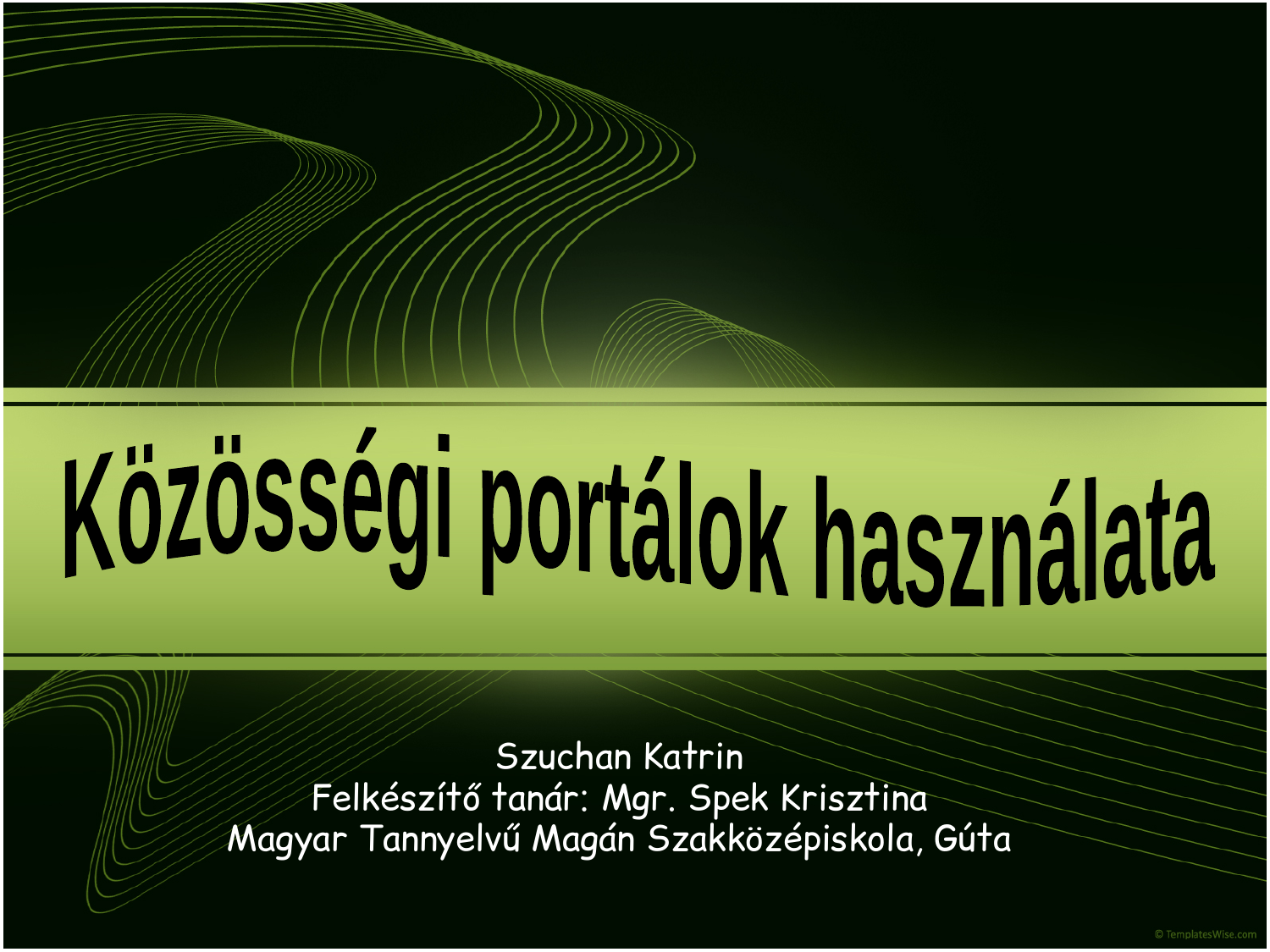

Közösségi portálok használata
Szuchan Katrin
Felkészítő tanár: Mgr. Spek Krisztina
Magyar Tannyelvű Magán Szakközépiskola, Gúta